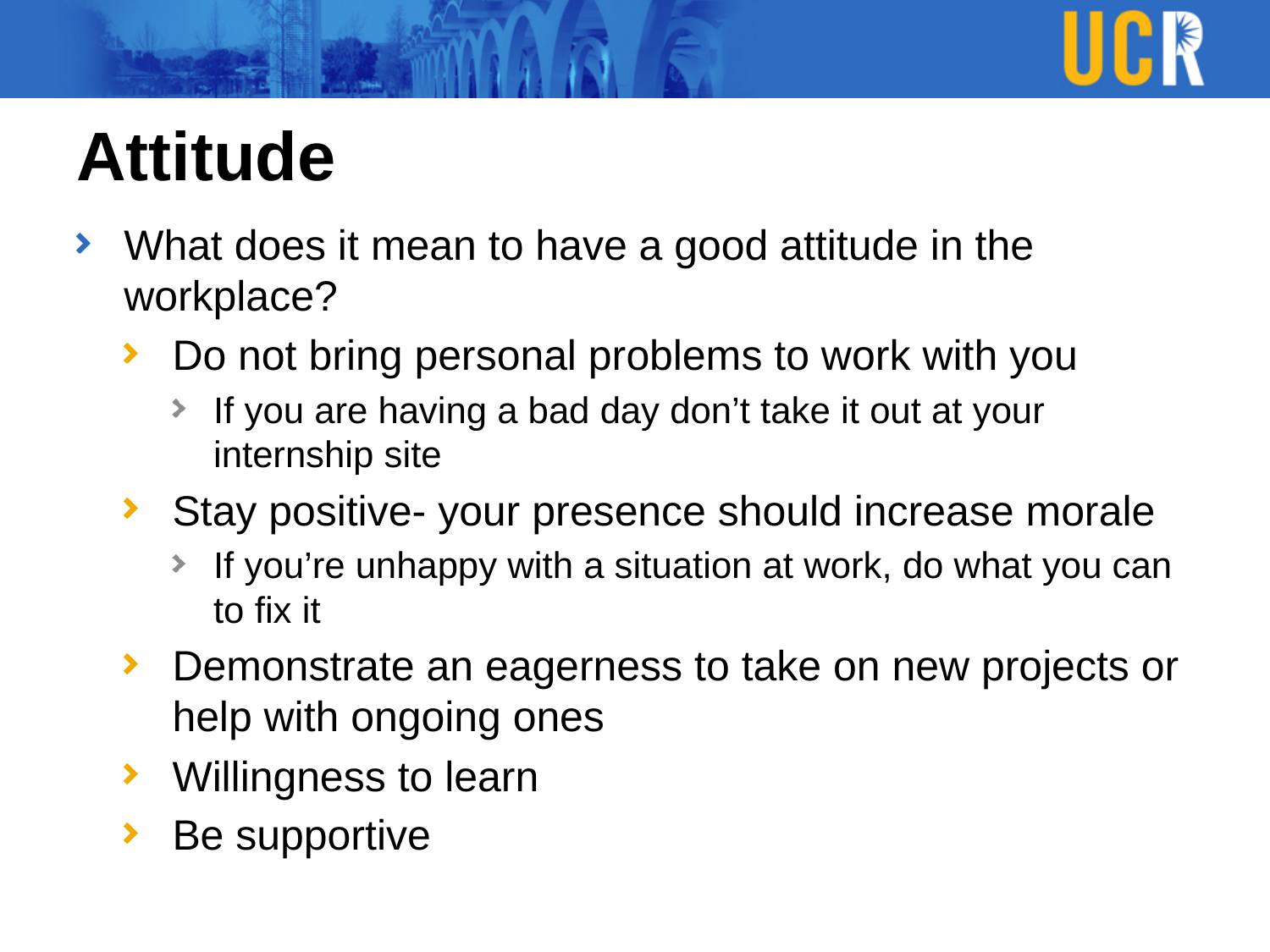

# Attitude
What does it mean to have a good attitude in the workplace?
Do not bring personal problems to work with you
If you are having a bad day don’t take it out at your internship site
Stay positive- your presence should increase morale
If you’re unhappy with a situation at work, do what you can to fix it
Demonstrate an eagerness to take on new projects or help with ongoing ones
Willingness to learn
Be supportive